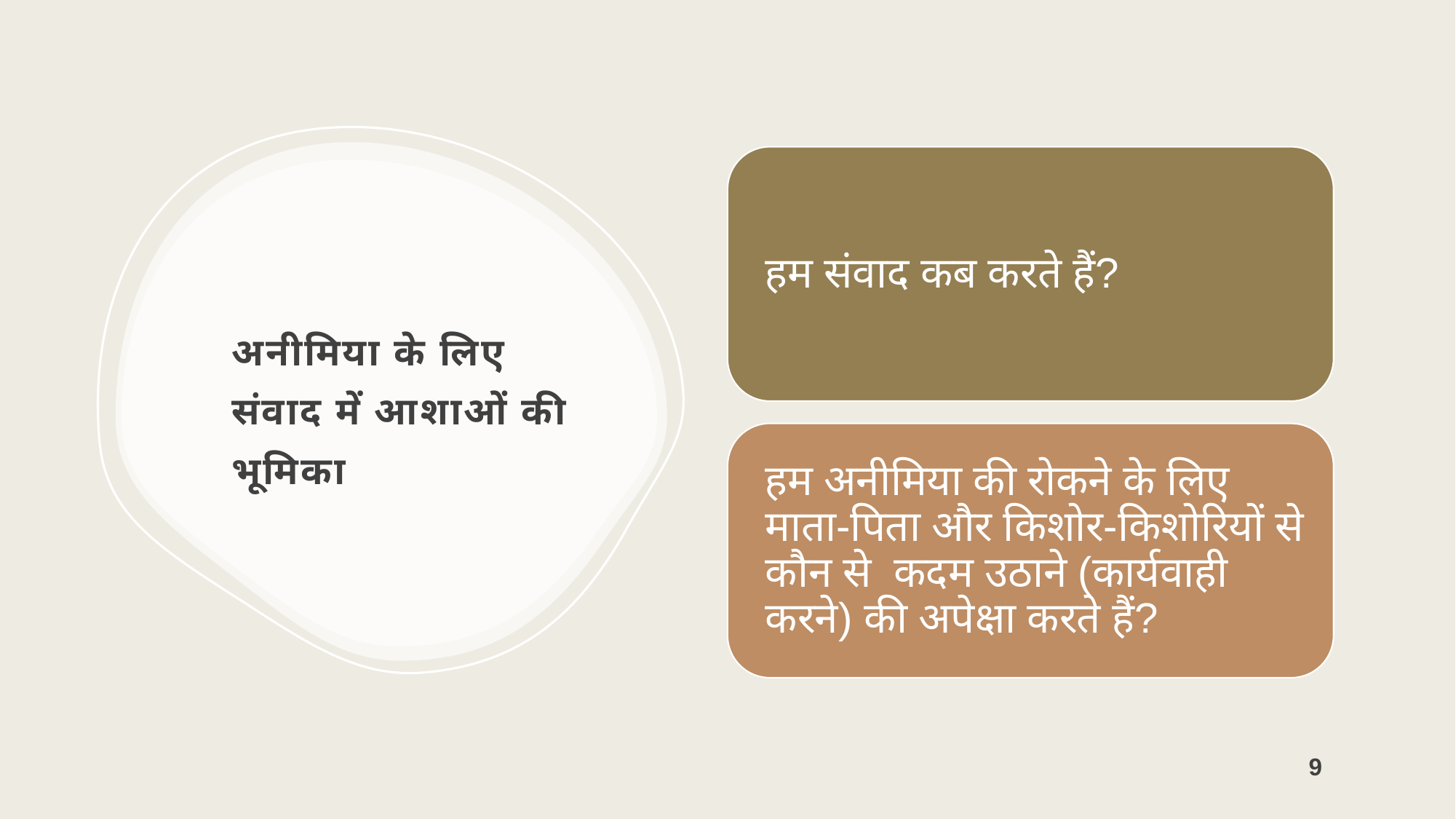

हम संवाद कब करते हैं?
हम अनीमिया की रोकने के लिए माता-पिता और किशोर-किशोरियों से कौन से  कदम उठाने (कार्यवाही करने) की अपेक्षा करते हैं?

# अनीमिया के लिए संवाद में आशाओं की भूमिका
9